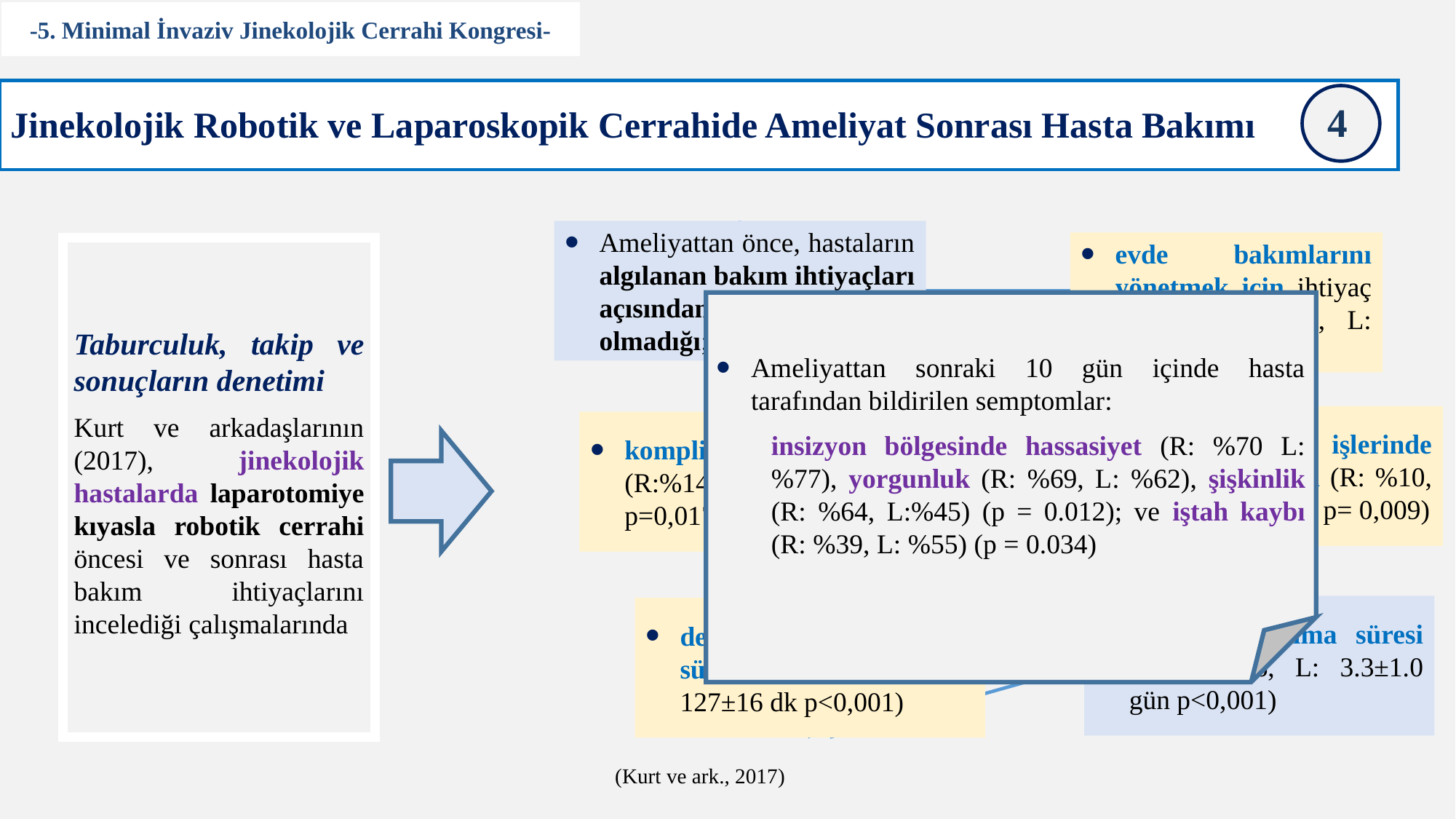

-5. Minimal İnvaziv Jinekolojik Cerrahi Kongresi-

4
Jinekolojik Robotik ve Laparoskopik Cerrahide Ameliyat Sonrası Hasta Bakımı
Ameliyattan önce, hastaların algılanan bakım ihtiyaçları açısından bir fark olmadığı;
evde bakımlarını yönetmek için ihtiyaç duyma (R: %15, L: %70, p= 0,010),

Taburculuk, takip ve sonuçların denetimi
Kurt ve arkadaşlarının (2017), jinekolojik hastalarda laparotomiye kıyasla robotik cerrahi öncesi ve sonrası hasta bakım ihtiyaçlarını incelediği çalışmalarında

Ameliyattan sonraki 10 gün içinde hasta tarafından bildirilen semptomlar:
insizyon bölgesinde hassasiyet (R: %70 L: %77), yorgunluk (R: %69, L: %62), şişkinlik (R: %64, L:%45) (p = 0.012); ve iştah kaybı (R: %39, L: %55) (p = 0.034)
ev işlerinde yardım (R: %10, L: %39 p= 0,009)
komplikasyonlar (R:%14, L:%47, p=0,017)
ağrı yönetimi (R: %13, L: %39 p= 0,022)

hastanede kalma süresi (R: 1.1±0.6, L: 3.3±1.0 gün p<0,001)
derlenme odasında kalış süresi (R: 99±8 dk, L: 127±16 dk p<0,001)
(Kurt ve ark., 2017)